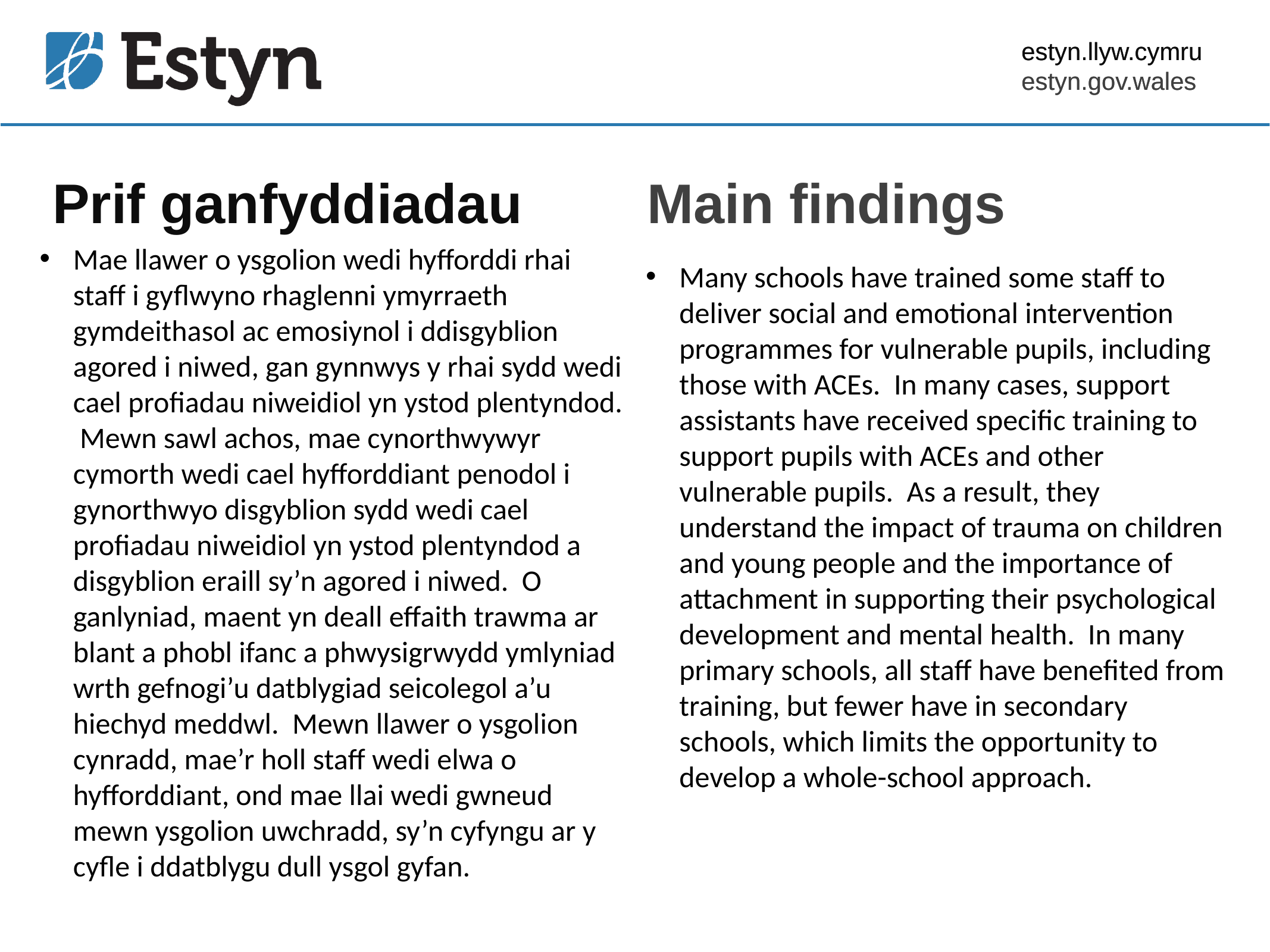

estyn.llyw.cymru
estyn.gov.wales
# Prif ganfyddiadau
Main findings
Mae llawer o ysgolion wedi hyfforddi rhai staff i gyflwyno rhaglenni ymyrraeth gymdeithasol ac emosiynol i ddisgyblion agored i niwed, gan gynnwys y rhai sydd wedi cael profiadau niweidiol yn ystod plentyndod.  Mewn sawl achos, mae cynorthwywyr cymorth wedi cael hyfforddiant penodol i gynorthwyo disgyblion sydd wedi cael profiadau niweidiol yn ystod plentyndod a disgyblion eraill sy’n agored i niwed.  O ganlyniad, maent yn deall effaith trawma ar blant a phobl ifanc a phwysigrwydd ymlyniad wrth gefnogi’u datblygiad seicolegol a’u hiechyd meddwl.  Mewn llawer o ysgolion cynradd, mae’r holl staff wedi elwa o hyfforddiant, ond mae llai wedi gwneud mewn ysgolion uwchradd, sy’n cyfyngu ar y cyfle i ddatblygu dull ysgol gyfan.
Many schools have trained some staff to deliver social and emotional intervention programmes for vulnerable pupils, including those with ACEs.  In many cases, support assistants have received specific training to support pupils with ACEs and other vulnerable pupils.  As a result, they understand the impact of trauma on children and young people and the importance of attachment in supporting their psychological development and mental health.  In many primary schools, all staff have benefited from training, but fewer have in secondary schools, which limits the opportunity to develop a whole-school approach.